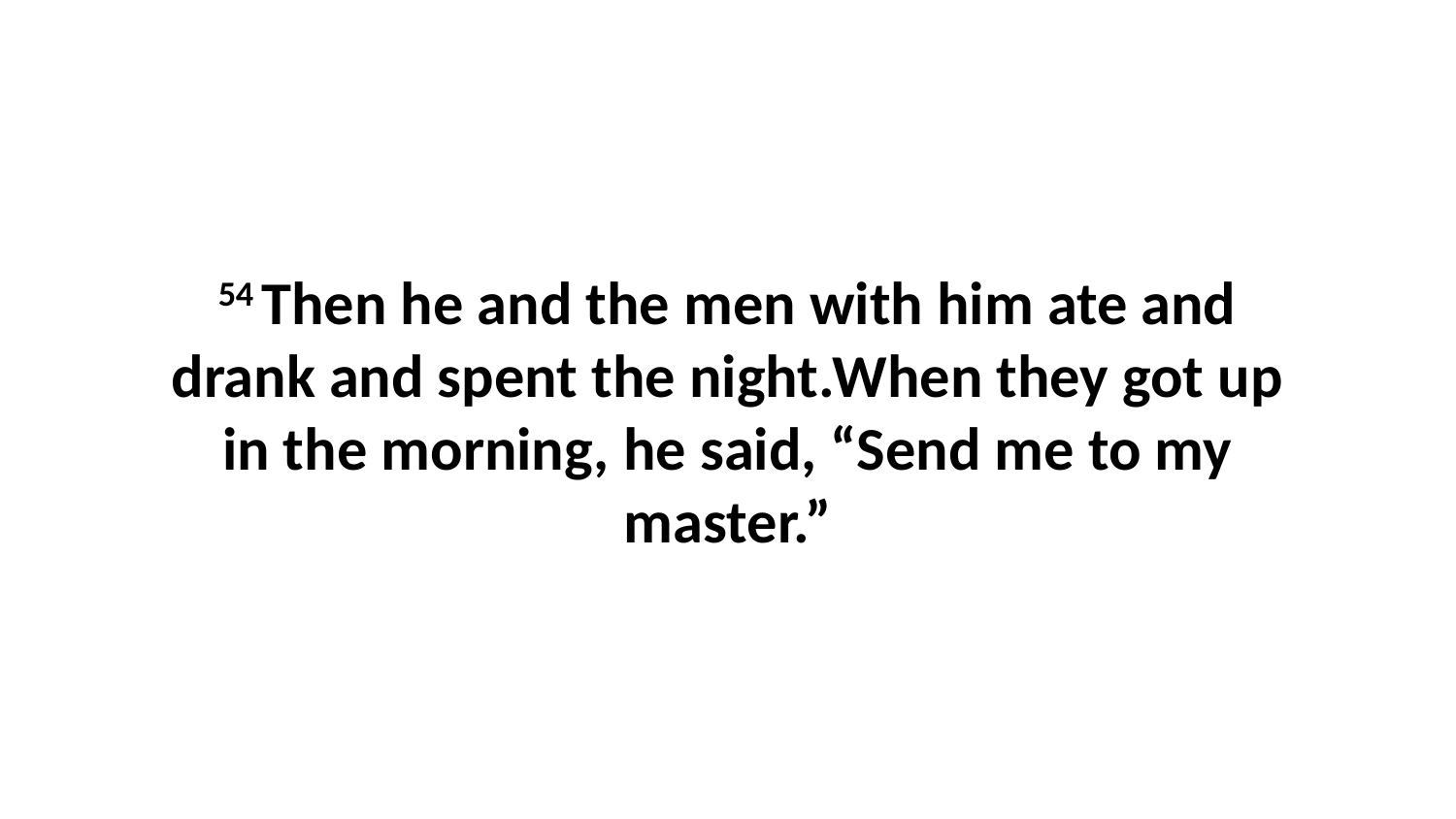

54 Then he and the men with him ate and drank and spent the night.When they got up in the morning, he said, “Send me to my master.”